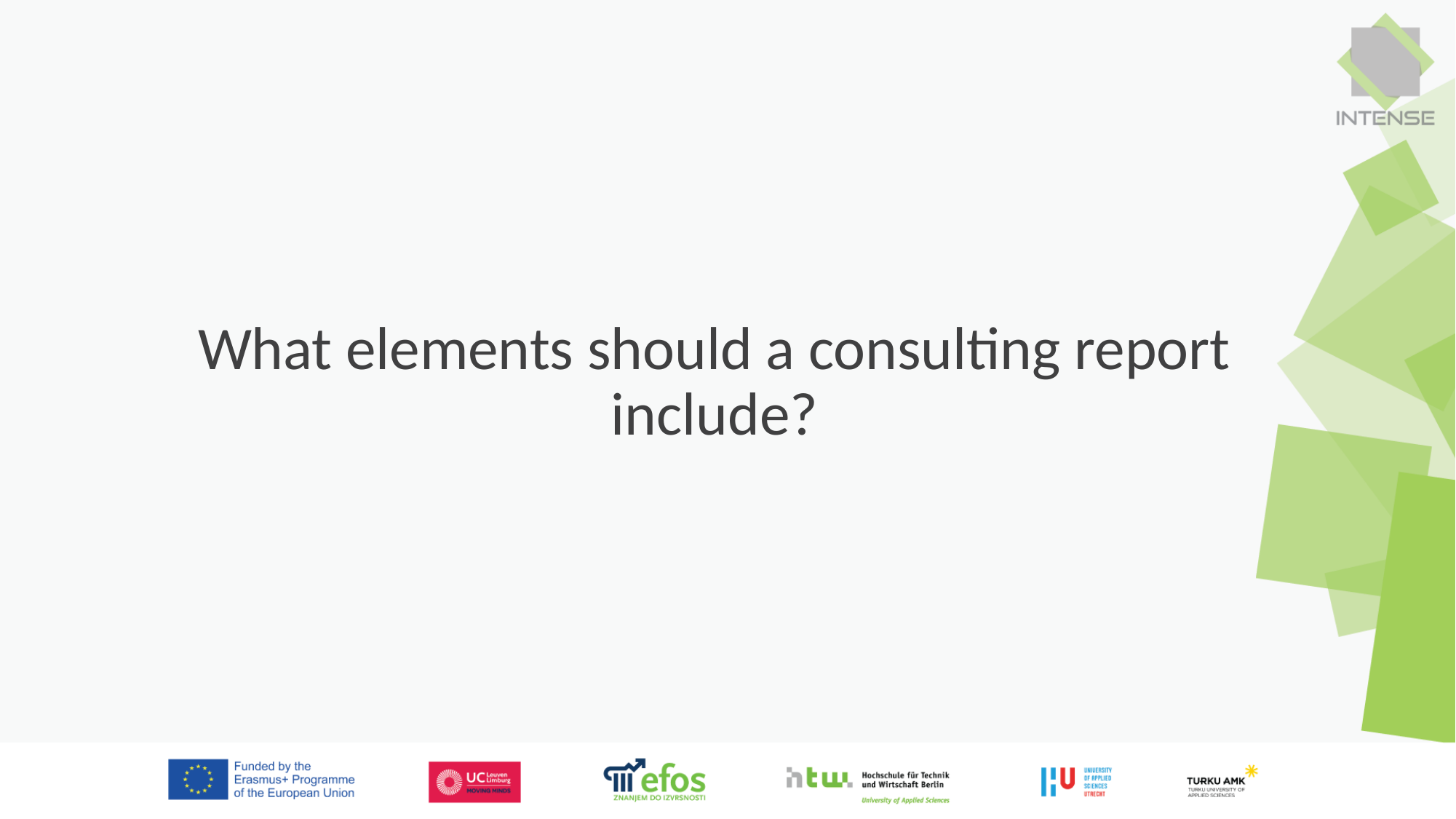

# What elements should a consulting report include?